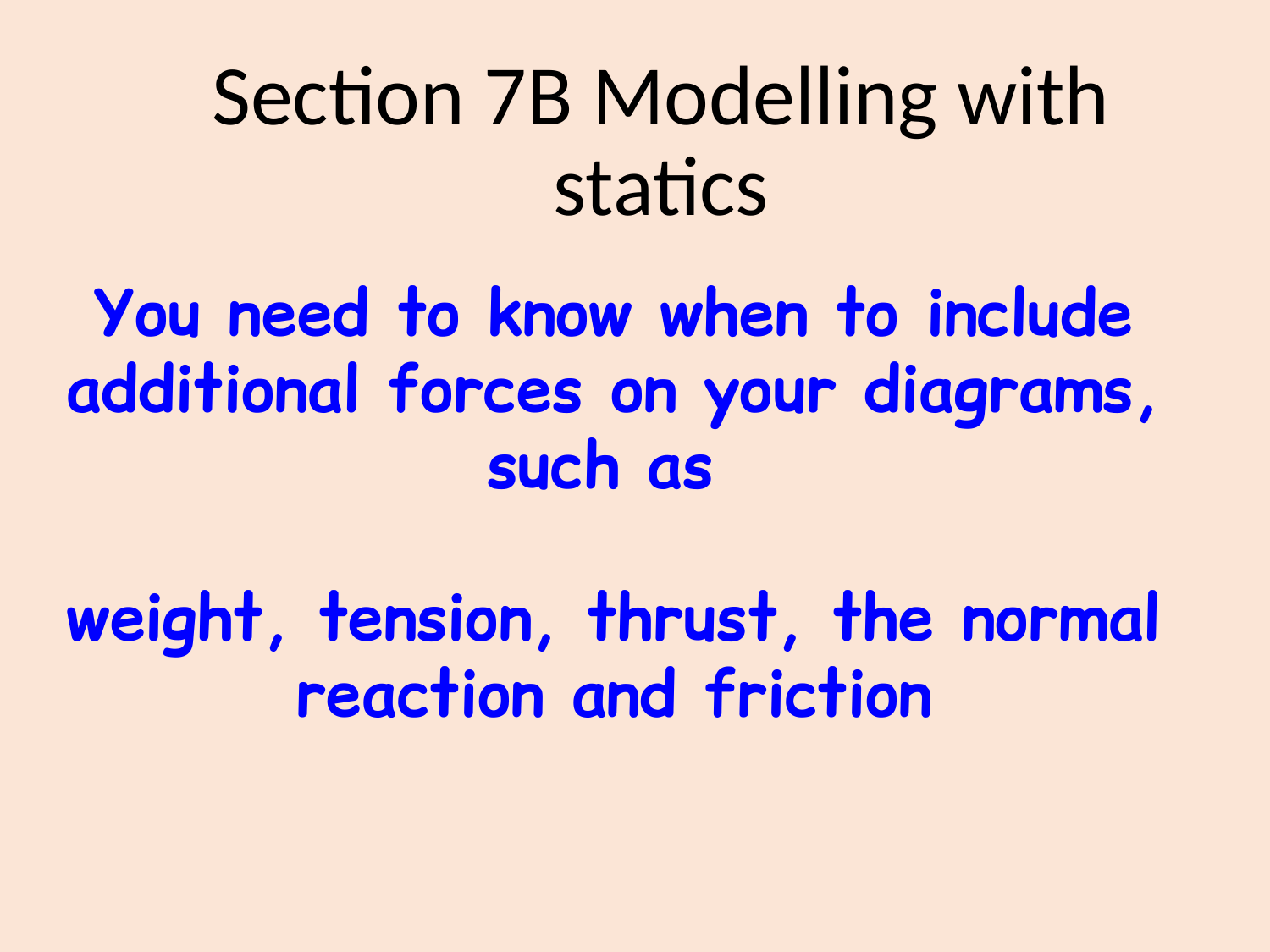

# Section 7B Modelling with statics
You need to know when to include additional forces on your diagrams, such as

weight, tension, thrust, the normal reaction and friction